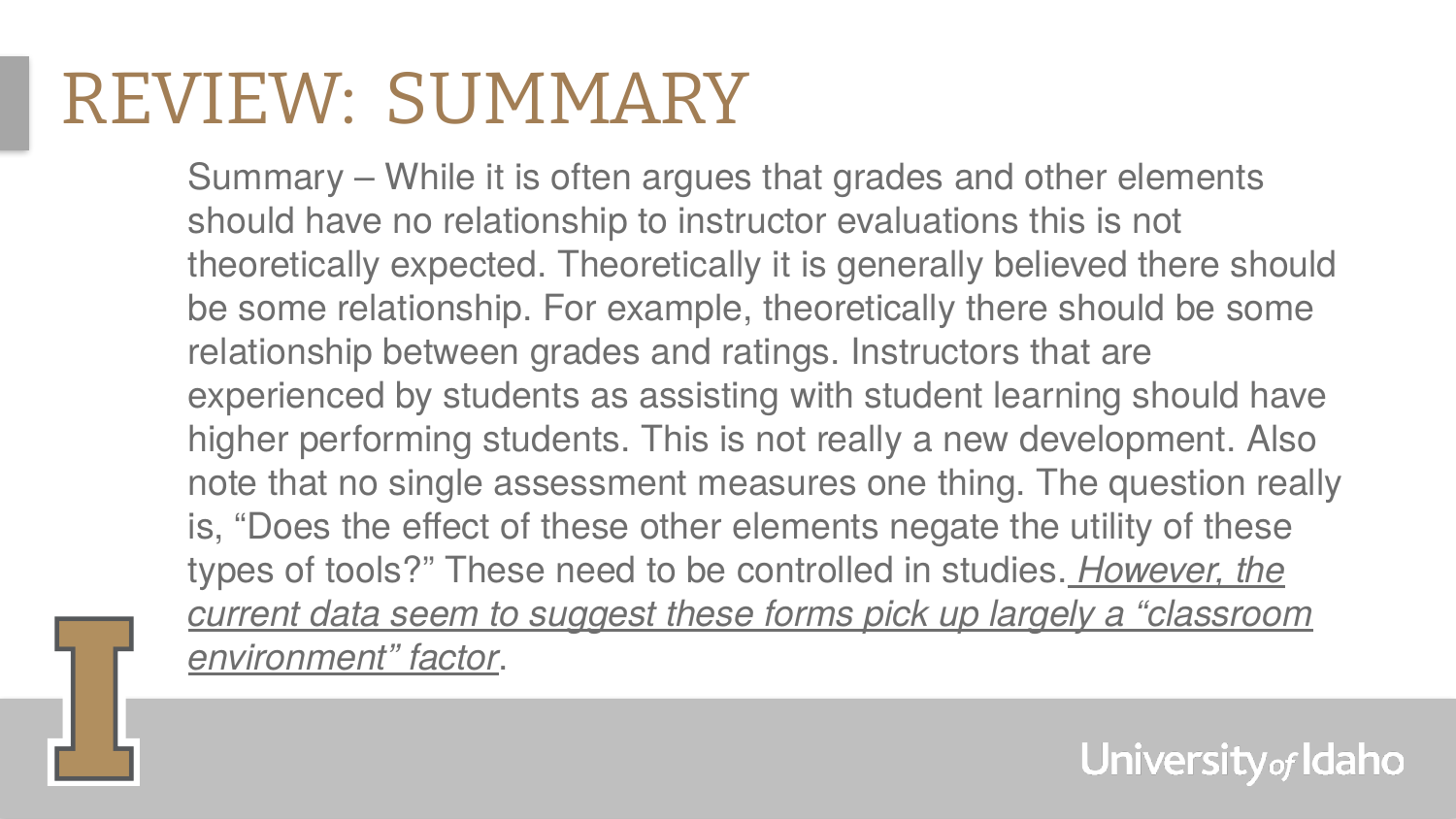

# Review:  Summary
Summary – While it is often argues that grades and other elements should have no relationship to instructor evaluations this is not theoretically expected. Theoretically it is generally believed there should be some relationship. For example, theoretically there should be some relationship between grades and ratings. Instructors that are experienced by students as assisting with student learning should have higher performing students. This is not really a new development. Also note that no single assessment measures one thing. The question really is, “Does the effect of these other elements negate the utility of these types of tools?” These need to be controlled in studies. However, the current data seem to suggest these forms pick up largely a “classroom environment” factor.